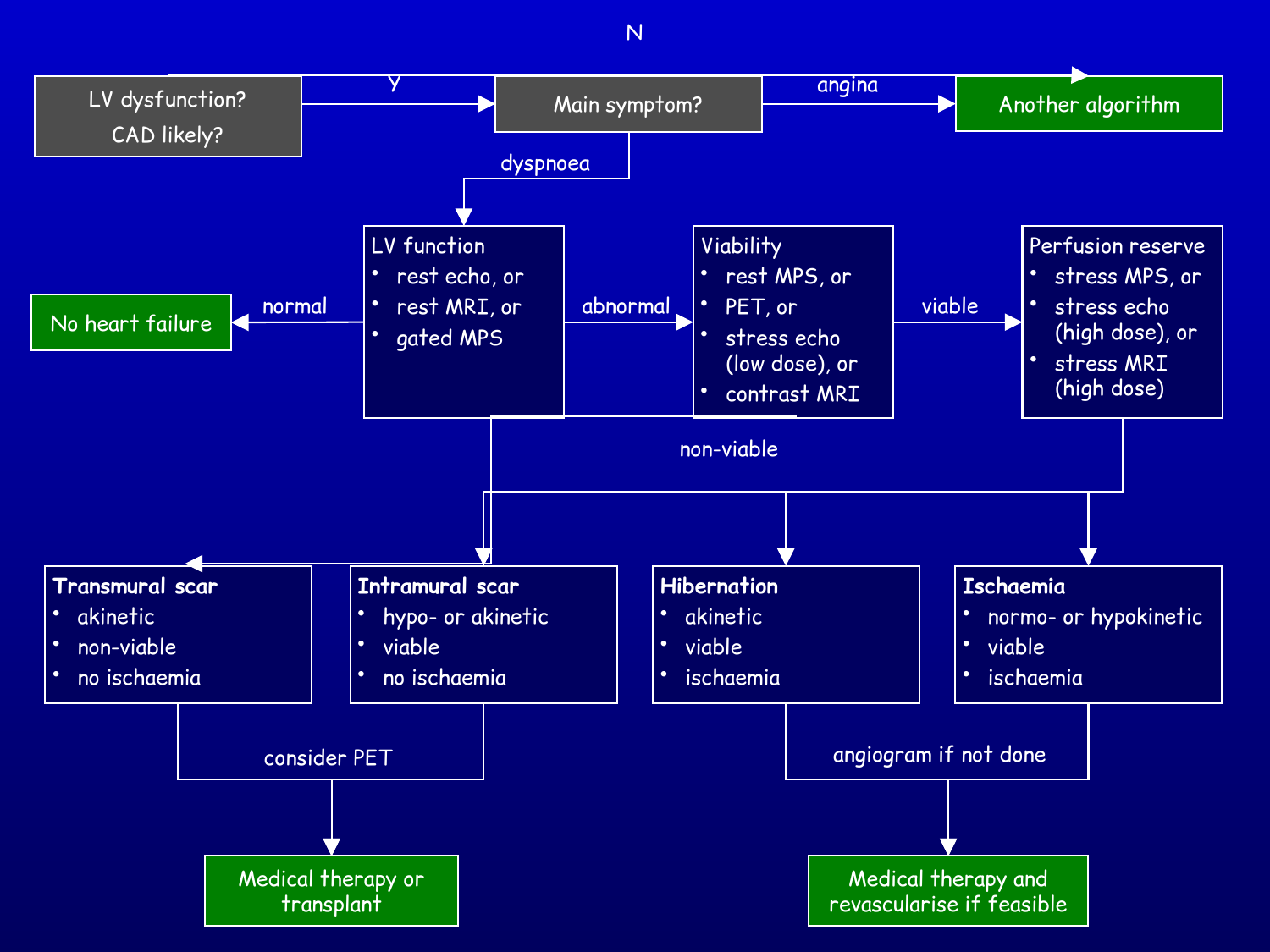

N
Y
angina
CAD likely?
Main symptom?
Another algorithm
LV dysfunction?
CAD likely?
Main symptom?
dyspnoea
LV function
rest echo, or
rest MRI, or
gated MPS
Viability
rest MPS, or
PET, or
stress echo (low dose), or
contrast MRI
Perfusion reserve
stress MPS, or
stress echo (high dose), or
stress MRI (high dose)
normal
abnormal
viable
No heart failure
non-viable
Transmural scar
akinetic
non-viable
no ischaemia
Intramural scar
hypo- or akinetic
viable
no ischaemia
Hibernation
akinetic
viable
ischaemia
Ischaemia
normo- or hypokinetic
viable
ischaemia
angiogram if not done
consider PET
Medical therapy or transplant
Medical therapy and revascularise if feasible